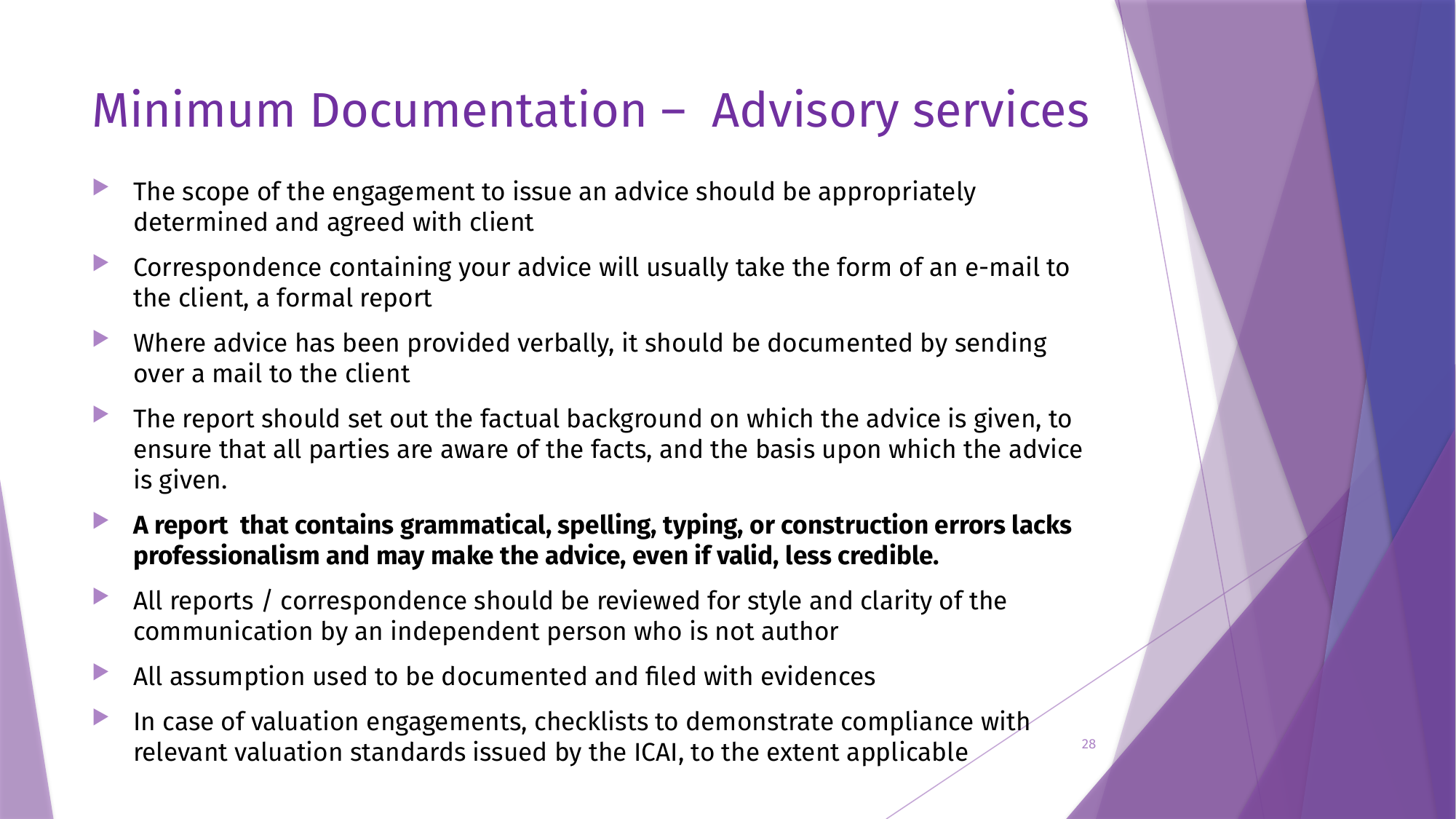

# Minimum Documentation –  Advisory services
The scope of the engagement to issue an advice should be appropriately determined and agreed with client
Correspondence containing your advice will usually take the form of an e-mail to the client, a formal report
Where advice has been provided verbally, it should be documented by sending over a mail to the client
The report should set out the factual background on which the advice is given, to ensure that all parties are aware of the facts, and the basis upon which the advice is given.
A report  that contains grammatical, spelling, typing, or construction errors lacks professionalism and may make the advice, even if valid, less credible.
All reports / correspondence should be reviewed for style and clarity of the communication by an independent person who is not author
All assumption used to be documented and filed with evidences
In case of valuation engagements, checklists to demonstrate compliance with relevant valuation standards issued by the ICAI, to the extent applicable

28